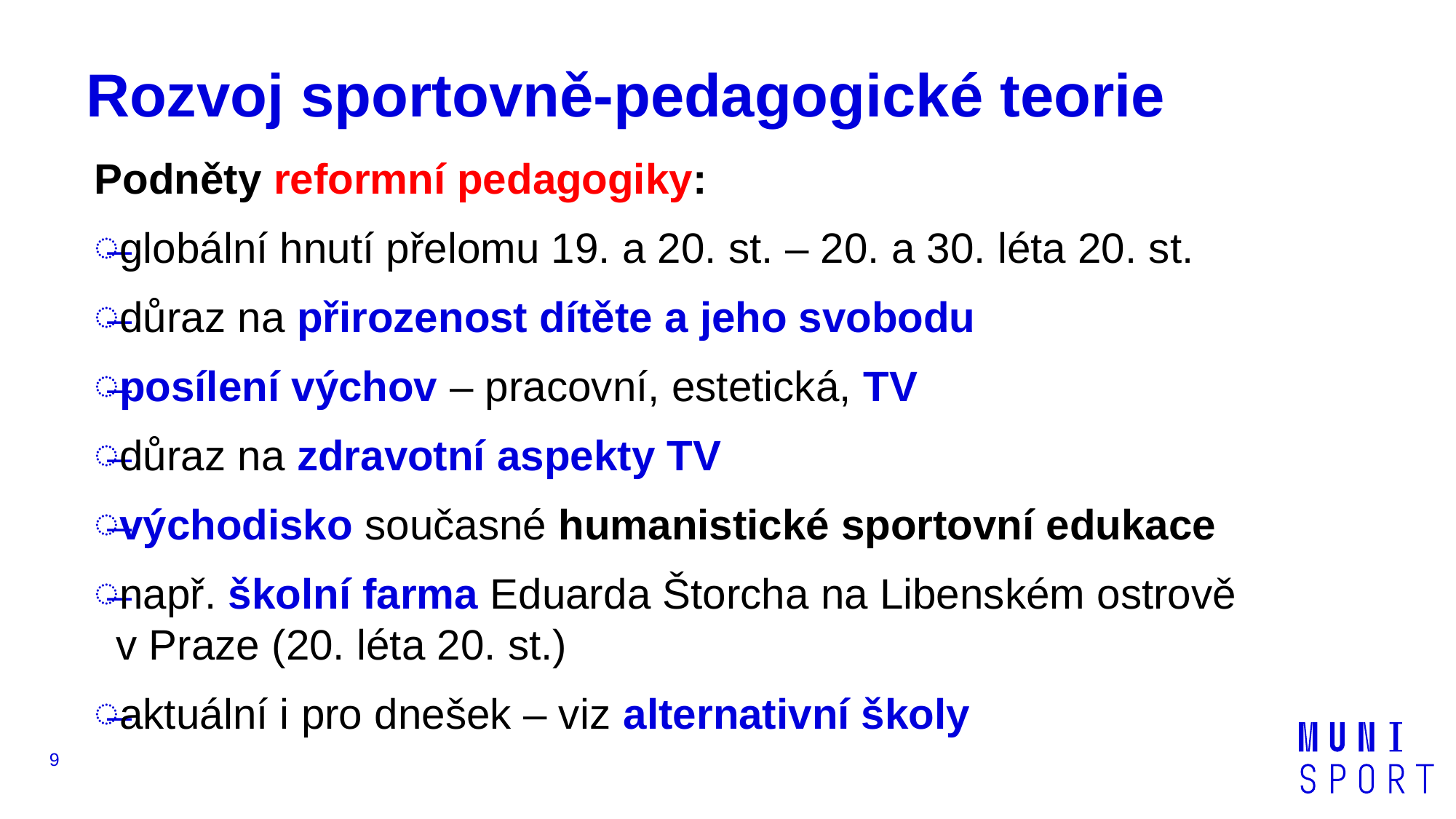

# Rozvoj sportovně-pedagogické teorie
Podněty reformní pedagogiky:
globální hnutí přelomu 19. a 20. st. – 20. a 30. léta 20. st.
důraz na přirozenost dítěte a jeho svobodu
posílení výchov – pracovní, estetická, TV
důraz na zdravotní aspekty TV
východisko současné humanistické sportovní edukace
např. školní farma Eduarda Štorcha na Libenském ostrově
v Praze (20. léta 20. st.)
aktuální i pro dnešek – viz alternativní školy

9